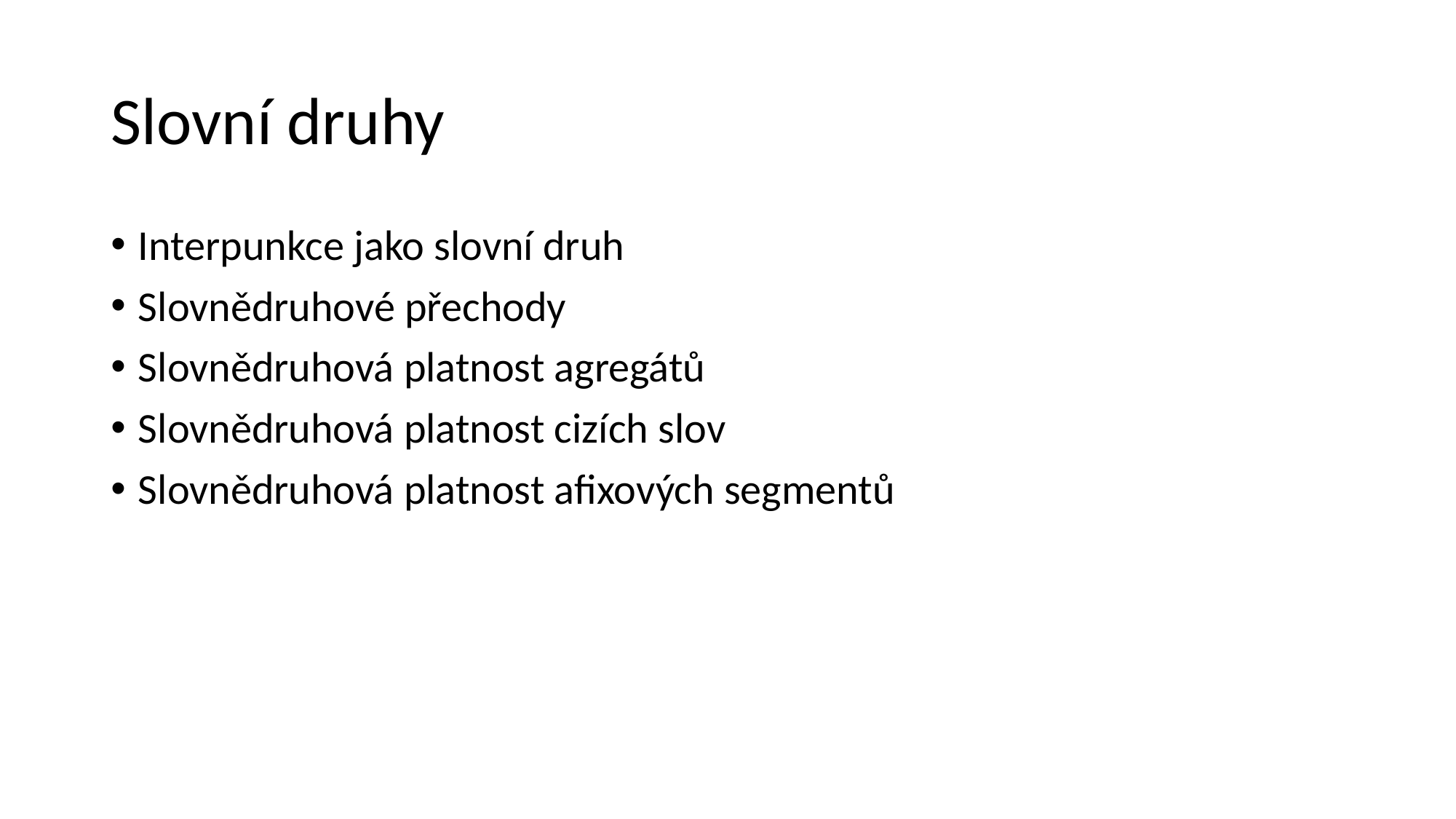

# Slovní druhy
Interpunkce jako slovní druh
Slovnědruhové přechody
Slovnědruhová platnost agregátů
Slovnědruhová platnost cizích slov
Slovnědruhová platnost afixových segmentů